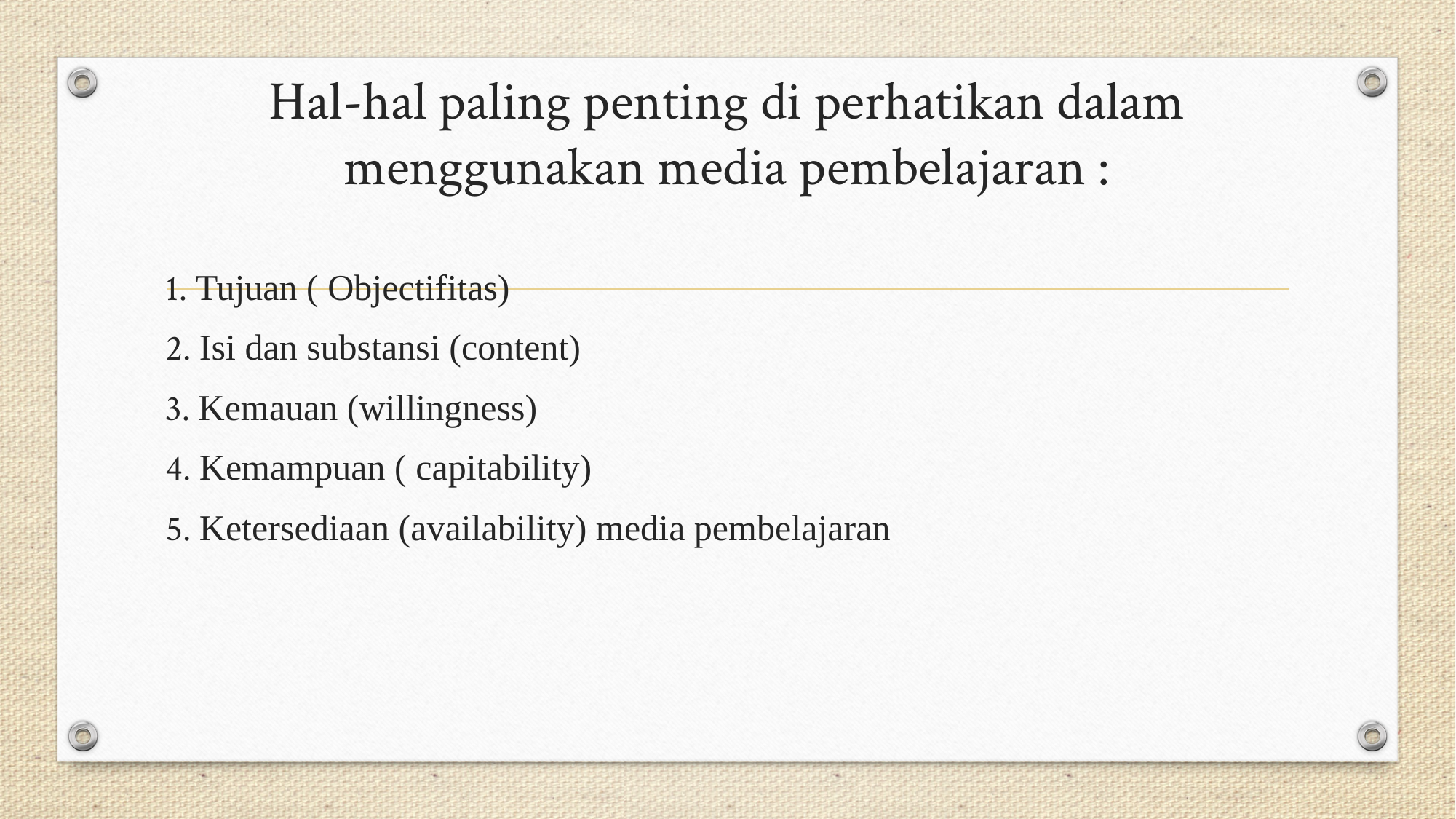

# Hal-hal paling penting di perhatikan dalam menggunakan media pembelajaran :
1. Tujuan ( Objectifitas)
2. Isi dan substansi (content)
3. Kemauan (willingness)
4. Kemampuan ( capitability)
5. Ketersediaan (availability) media pembelajaran